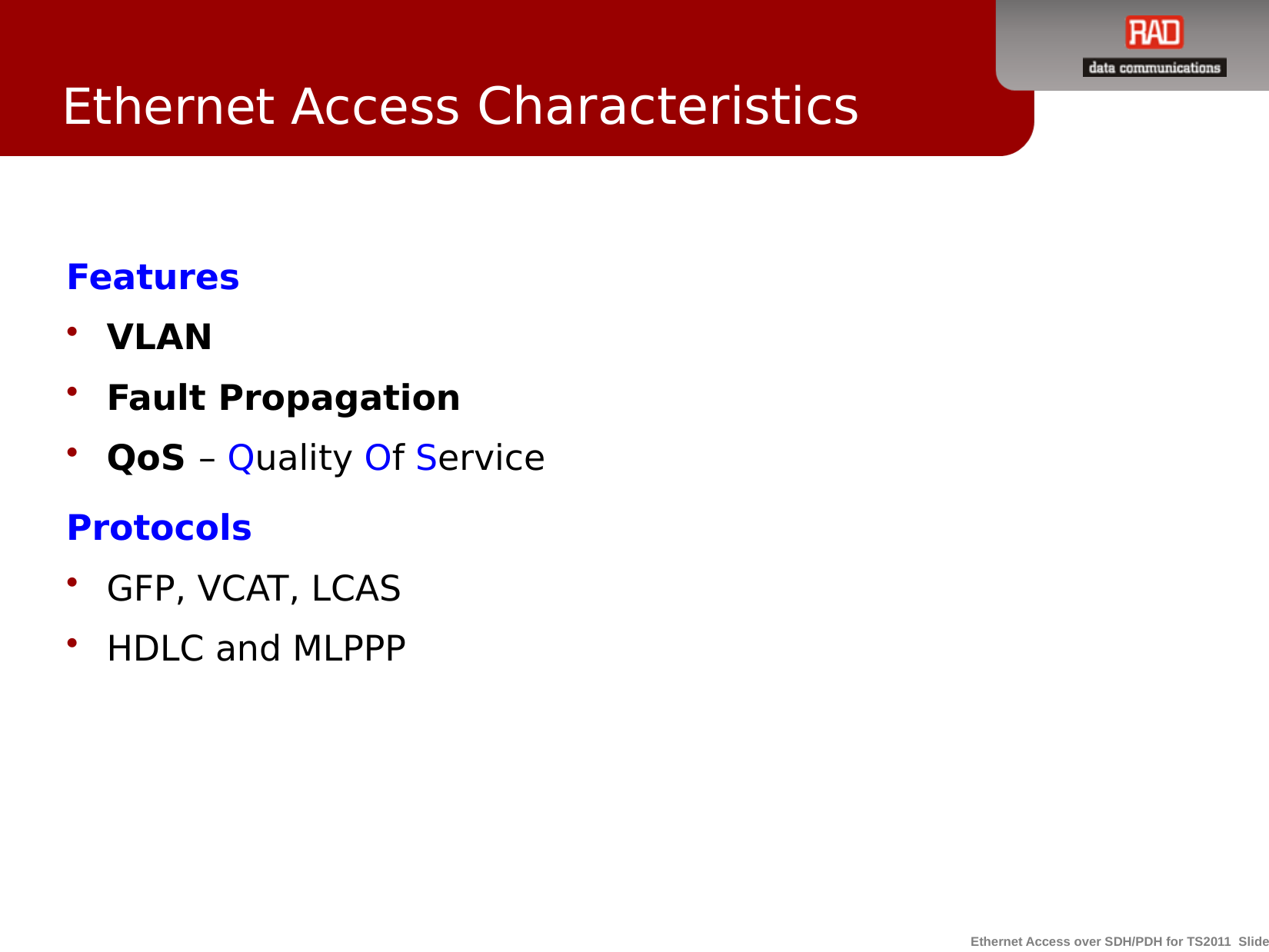

# Ethernet Access Characteristics

Features
VLAN
Fault Propagation
QoS – Quality Of Service
Protocols
GFP, VCAT, LCAS
HDLC and MLPPP